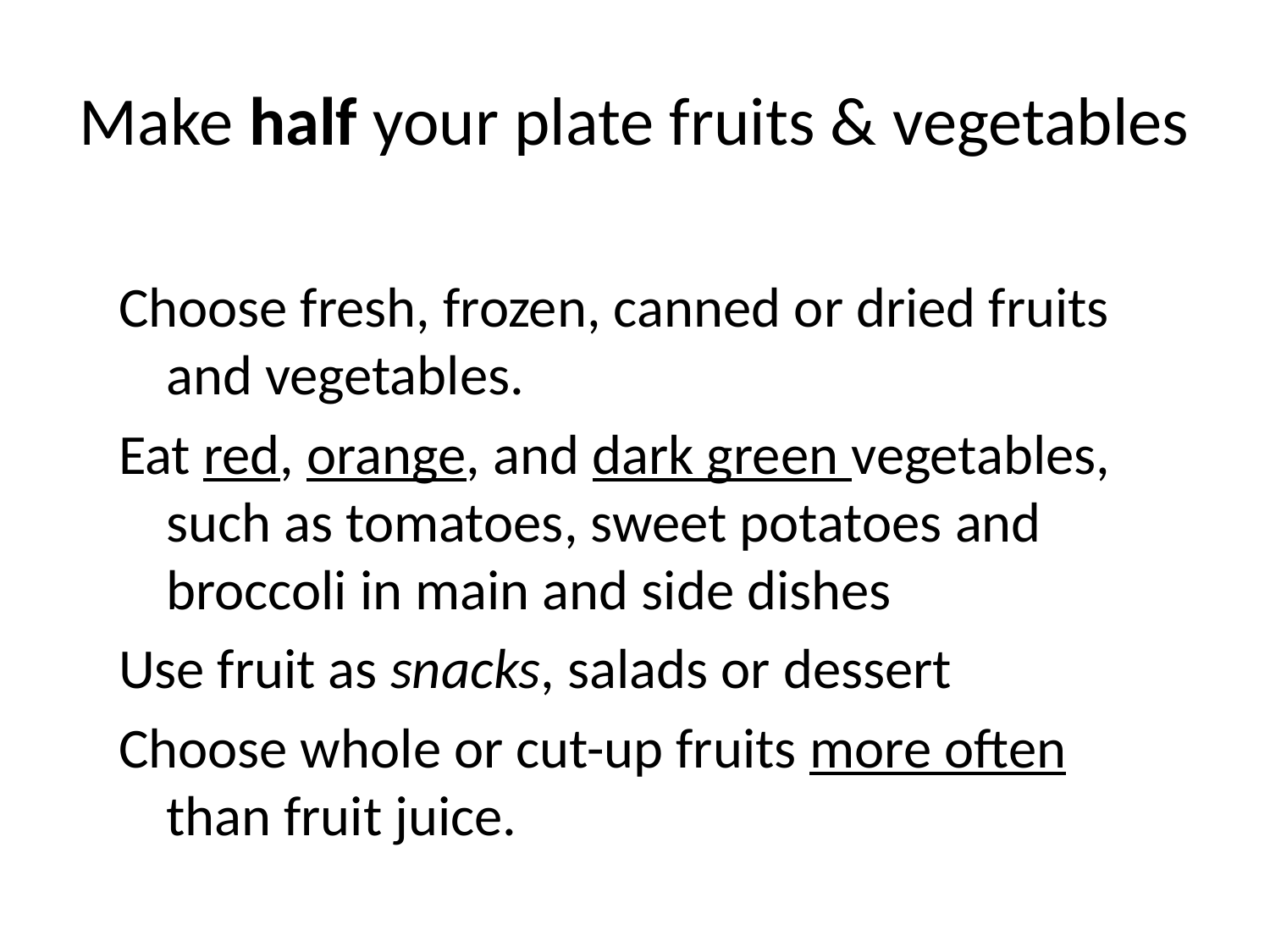

# Make half your plate fruits & vegetables
Choose fresh, frozen, canned or dried fruits and vegetables.
Eat red, orange, and dark green vegetables, such as tomatoes, sweet potatoes and broccoli in main and side dishes
Use fruit as snacks, salads or dessert
Choose whole or cut-up fruits more often than fruit juice.